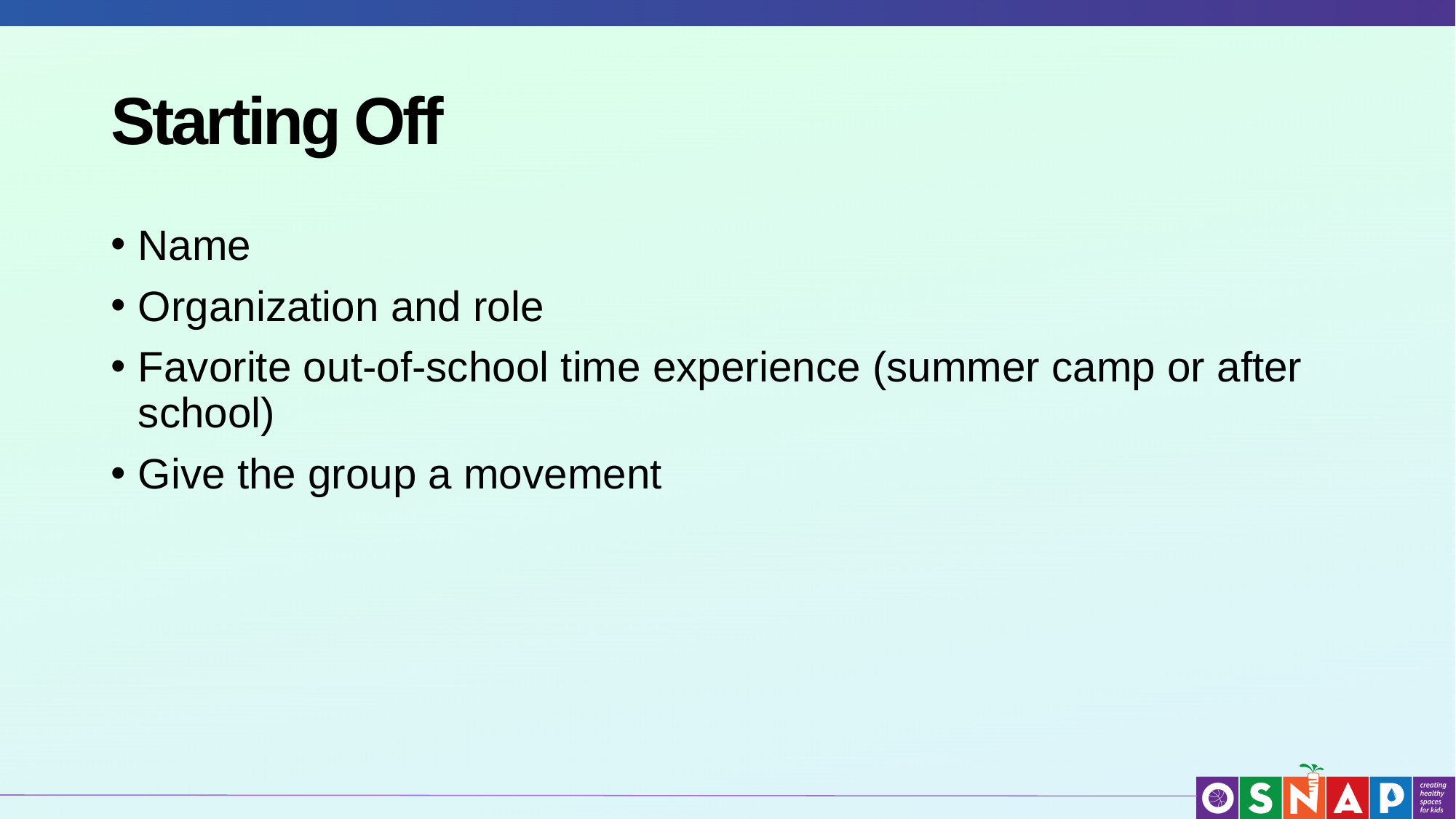

# Starting Off
Name
Organization and role
Favorite out-of-school time experience (summer camp or after school)
Give the group a movement